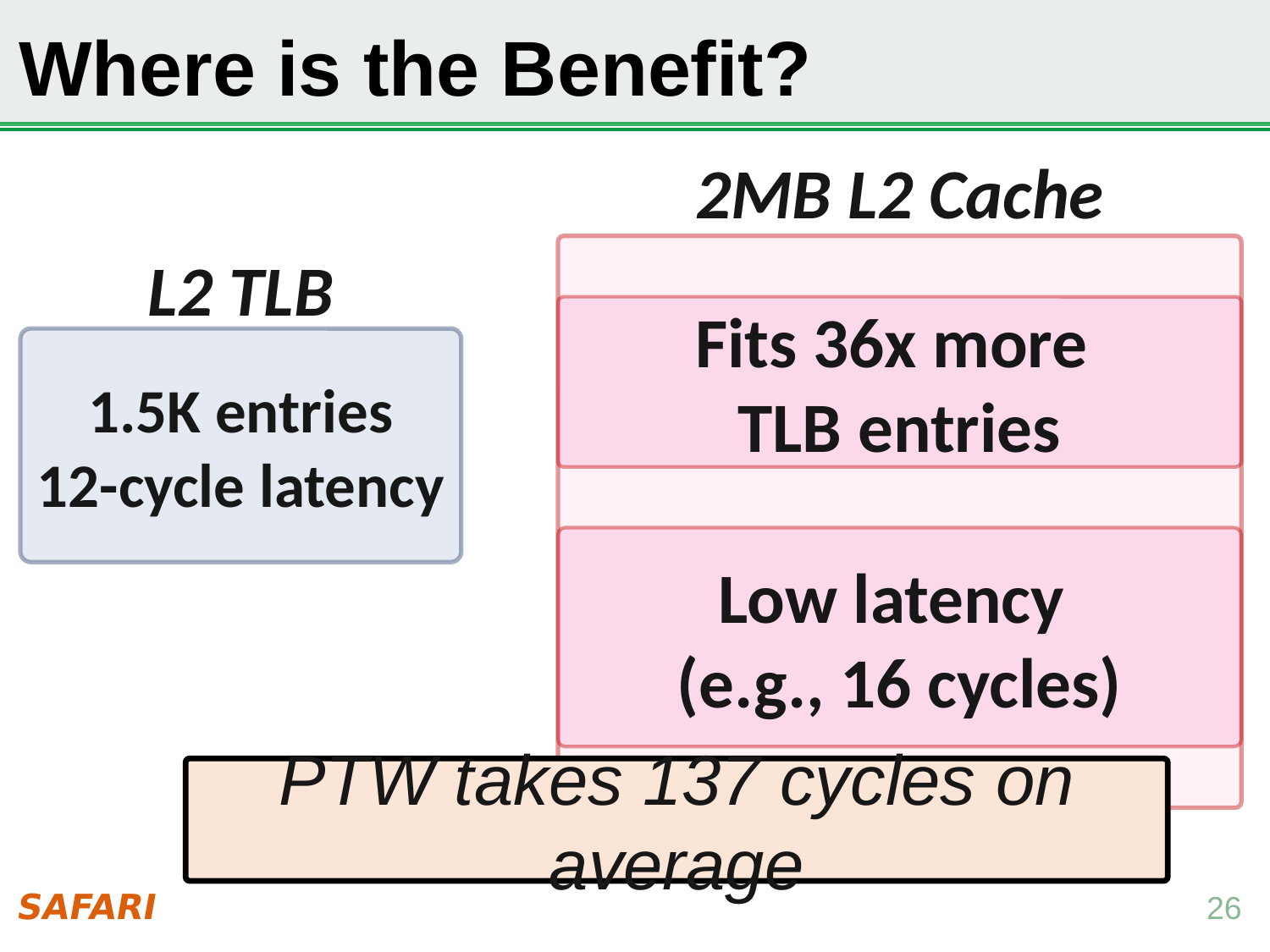

# Where is the Benefit?
2MB L2 Cache

L2 TLB
Fits 36x more
TLB entries
1.5K entries
12-cycle latency
Low latency
(e.g., 16 cycles)
PTW takes 137 cycles on average
26